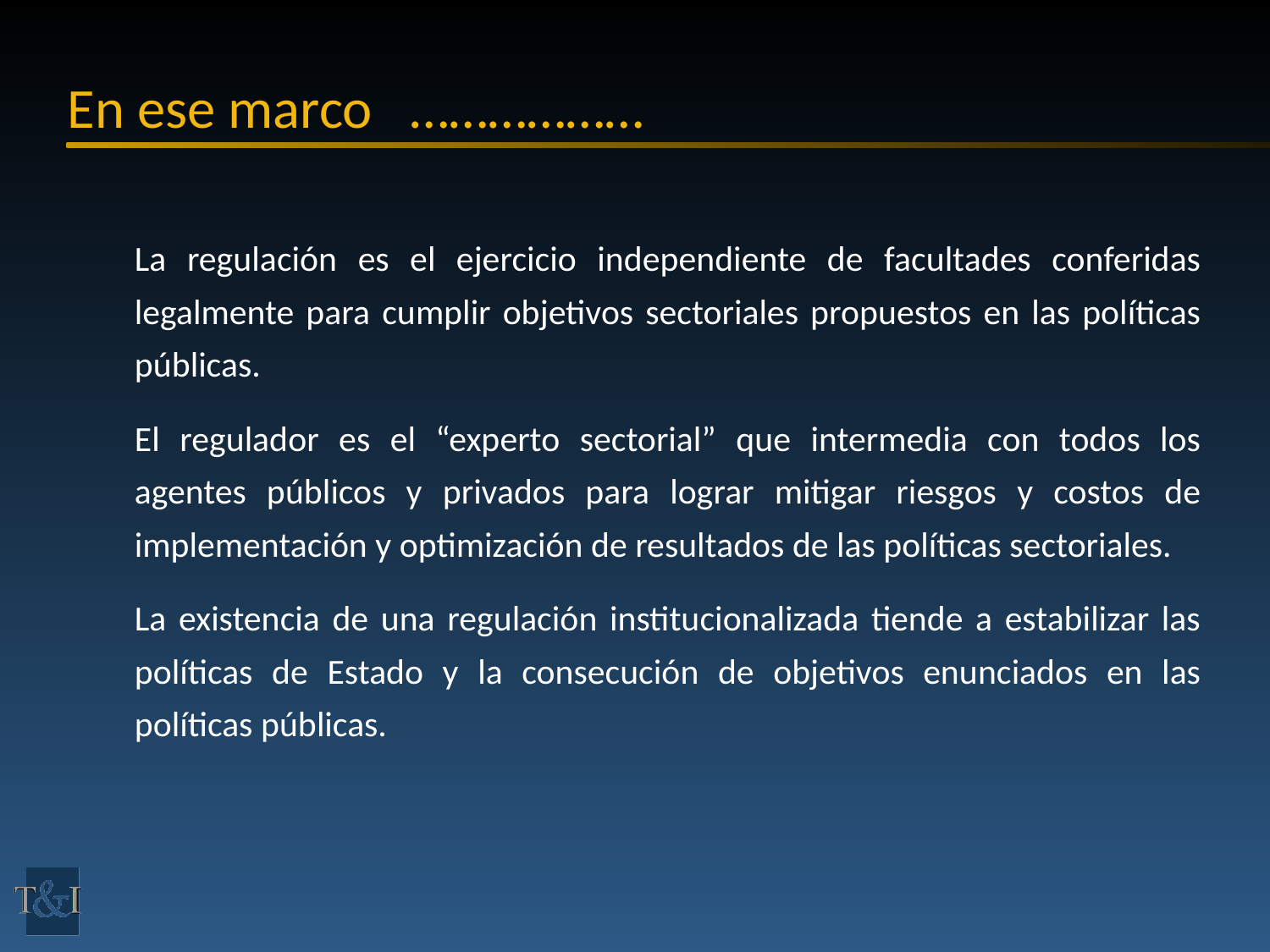

# En ese marco   ………………

La regulación es el ejercicio independiente de facultades conferidas legalmente para cumplir objetivos sectoriales propuestos en las políticas públicas.
El regulador es el “experto sectorial” que intermedia con todos los agentes públicos y privados para lograr mitigar riesgos y costos de implementación y optimización de resultados de las políticas sectoriales.
La existencia de una regulación institucionalizada tiende a estabilizar las políticas de Estado y la consecución de objetivos enunciados en las políticas públicas.